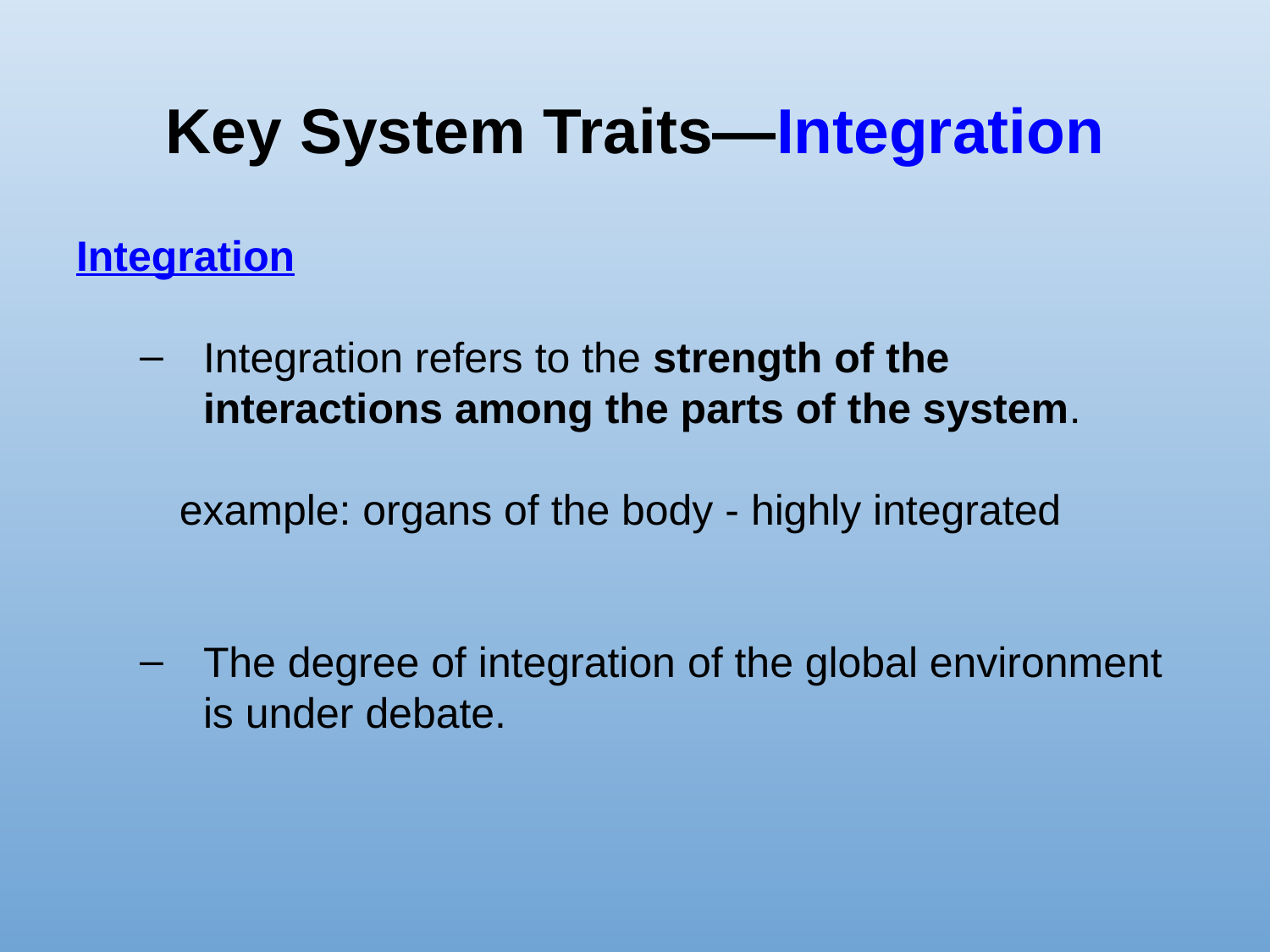

# Key System Traits—Integration
Integration

Integration refers to the strength of the interactions among the parts of the system.

example: organs of the body - highly integrated

The degree of integration of the global environment is under debate.